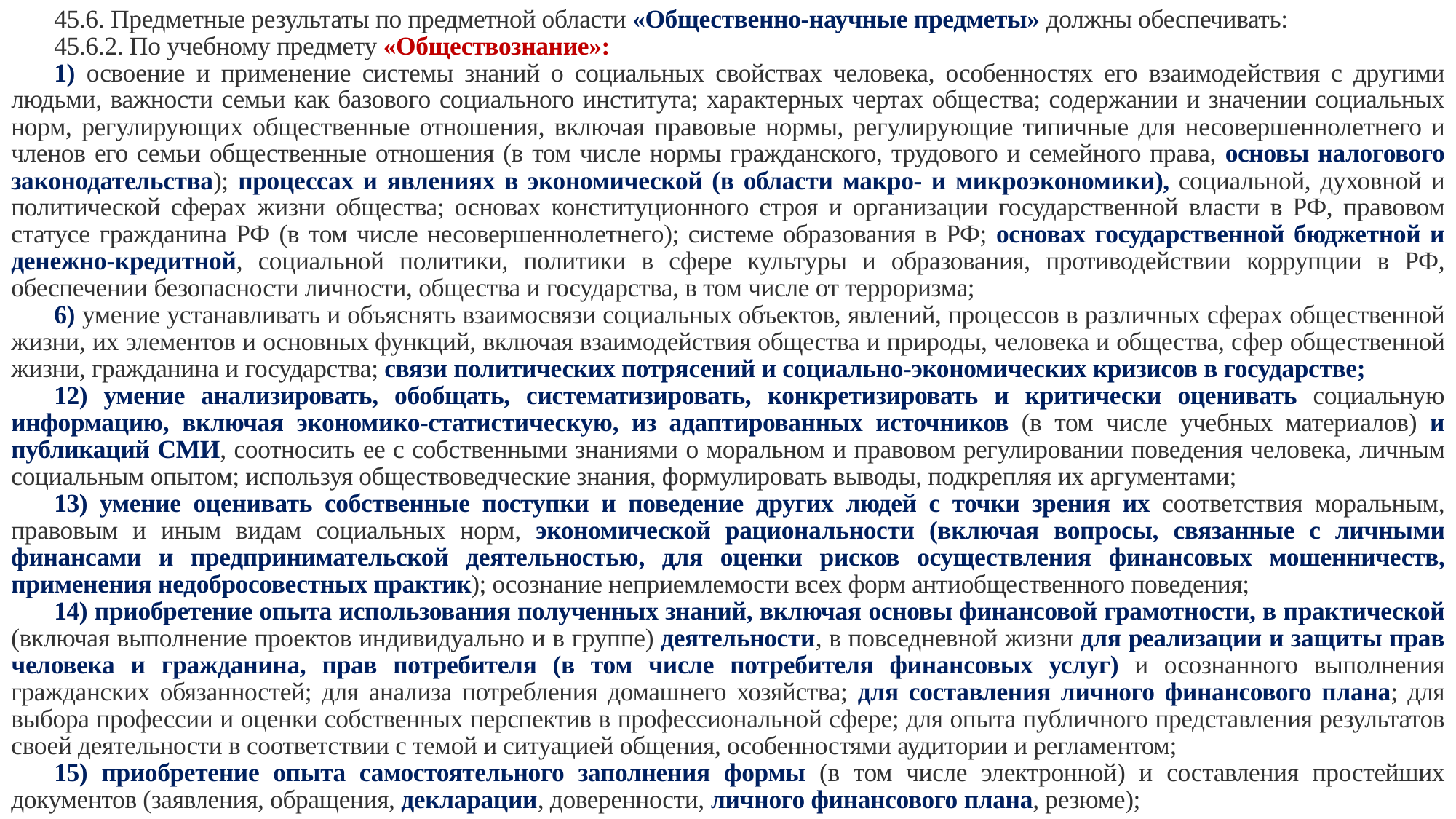

45.6. Предметные результаты по предметной области «Общественно-научные предметы» должны обеспечивать:
45.6.2. По учебному предмету «Обществознание»:
1) освоение и применение системы знаний о социальных свойствах человека, особенностях его взаимодействия с другими людьми, важности семьи как базового социального института; характерных чертах общества; содержании и значении социальных норм, регулирующих общественные отношения, включая правовые нормы, регулирующие типичные для несовершеннолетнего и членов его семьи общественные отношения (в том числе нормы гражданского, трудового и семейного права, основы налогового законодательства); процессах и явлениях в экономической (в области макро- и микроэкономики), социальной, духовной и политической сферах жизни общества; основах конституционного строя и организации государственной власти в РФ, правовом статусе гражданина РФ (в том числе несовершеннолетнего); системе образования в РФ; основах государственной бюджетной и денежно-кредитной, социальной политики, политики в сфере культуры и образования, противодействии коррупции в РФ, обеспечении безопасности личности, общества и государства, в том числе от терроризма;
6) умение устанавливать и объяснять взаимосвязи социальных объектов, явлений, процессов в различных сферах общественной жизни, их элементов и основных функций, включая взаимодействия общества и природы, человека и общества, сфер общественной жизни, гражданина и государства; связи политических потрясений и социально-экономических кризисов в государстве;
12) умение анализировать, обобщать, систематизировать, конкретизировать и критически оценивать социальную информацию, включая экономико-статистическую, из адаптированных источников (в том числе учебных материалов) и публикаций СМИ, соотносить ее с собственными знаниями о моральном и правовом регулировании поведения человека, личным социальным опытом; используя обществоведческие знания, формулировать выводы, подкрепляя их аргументами;
13) умение оценивать собственные поступки и поведение других людей с точки зрения их соответствия моральным, правовым и иным видам социальных норм, экономической рациональности (включая вопросы, связанные с личными финансами и предпринимательской деятельностью, для оценки рисков осуществления финансовых мошенничеств, применения недобросовестных практик); осознание неприемлемости всех форм антиобщественного поведения;
14) приобретение опыта использования полученных знаний, включая основы финансовой грамотности, в практической (включая выполнение проектов индивидуально и в группе) деятельности, в повседневной жизни для реализации и защиты прав человека и гражданина, прав потребителя (в том числе потребителя финансовых услуг) и осознанного выполнения гражданских обязанностей; для анализа потребления домашнего хозяйства; для составления личного финансового плана; для выбора профессии и оценки собственных перспектив в профессиональной сфере; для опыта публичного представления результатов своей деятельности в соответствии с темой и ситуацией общения, особенностями аудитории и регламентом;
15) приобретение опыта самостоятельного заполнения формы (в том числе электронной) и составления простейших документов (заявления, обращения, декларации, доверенности, личного финансового плана, резюме);